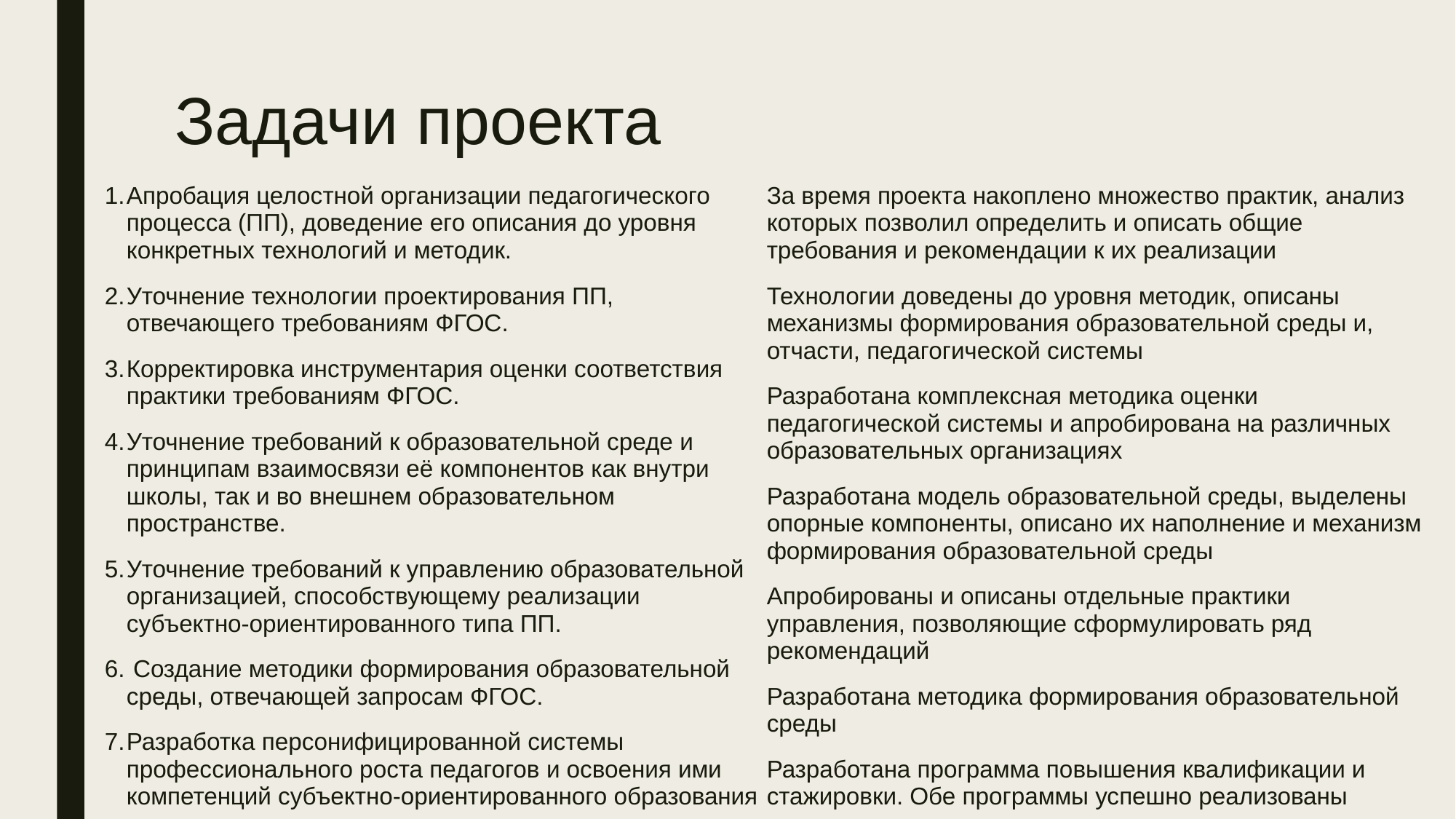

# Задачи проекта
Апробация целостной организации педагогического процесса (ПП), доведение его описания до уровня конкретных технологий и методик.
Уточнение технологии проектирования ПП, отвечающего требованиям ФГОС.
Корректировка инструментария оценки соответствия практики требованиям ФГОС.
Уточнение требований к образовательной среде и принципам взаимосвязи её компонентов как внутри школы, так и во внешнем образовательном пространстве.
Уточнение требований к управлению образовательной организацией, способствующему реализации субъектно-ориентированного типа ПП.
 Создание методики формирования образовательной среды, отвечающей запросам ФГОС.
Разработка персонифицированной системы профессионального роста педагогов и освоения ими компетенций субъектно-ориентированного образования
За время проекта накоплено множество практик, анализ которых позволил определить и описать общие требования и рекомендации к их реализации
Технологии доведены до уровня методик, описаны механизмы формирования образовательной среды и, отчасти, педагогической системы
Разработана комплексная методика оценки педагогической системы и апробирована на различных образовательных организациях
Разработана модель образовательной среды, выделены опорные компоненты, описано их наполнение и механизм формирования образовательной среды
Апробированы и описаны отдельные практики управления, позволяющие сформулировать ряд рекомендаций
Разработана методика формирования образовательной среды
Разработана программа повышения квалификации и стажировки. Обе программы успешно реализованы